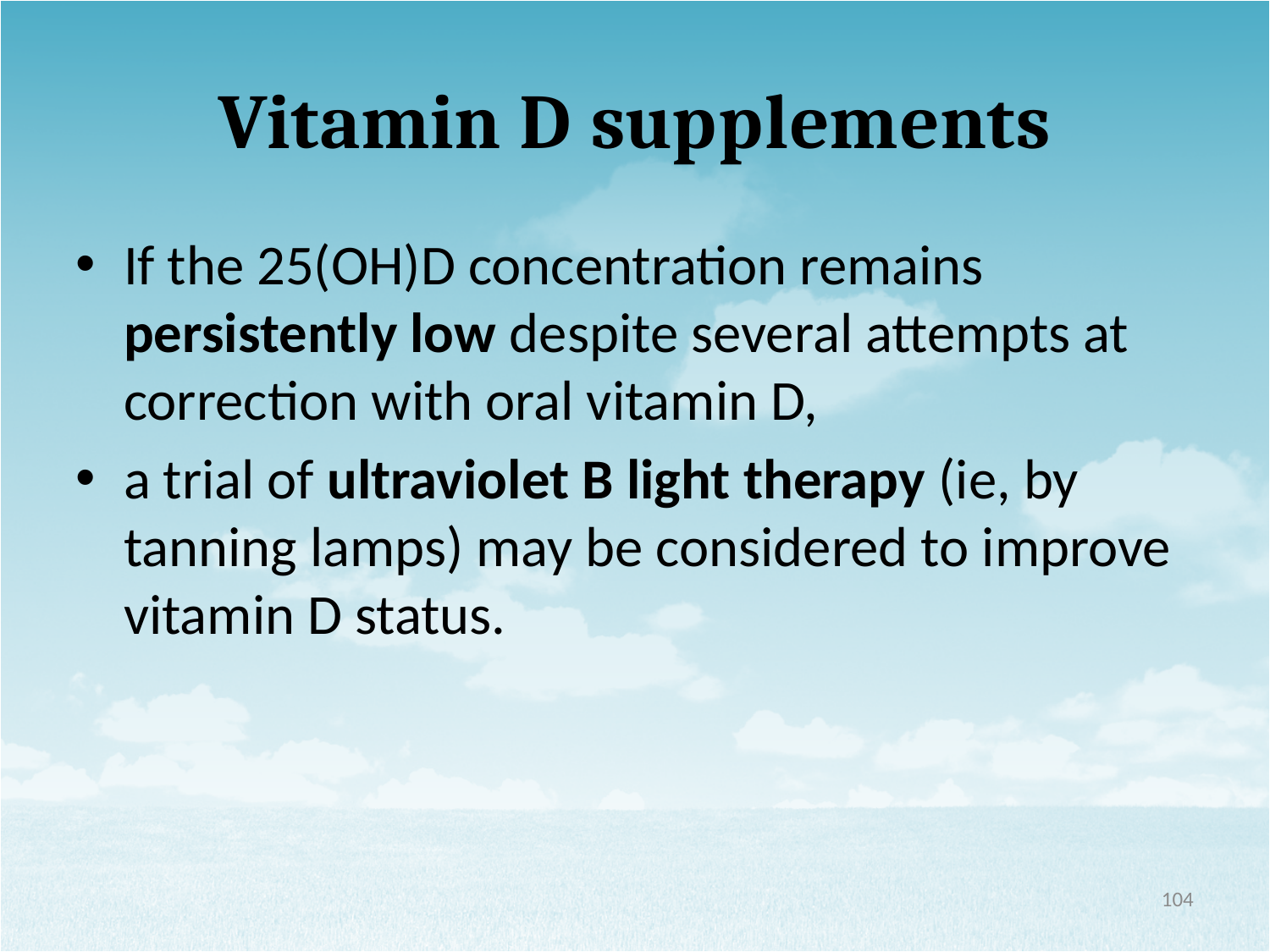

# Vitamin D supplements
If the 25(OH)D concentration remains persistently low despite several attempts at correction with oral vitamin D,
a trial of ultraviolet B light therapy (ie, by tanning lamps) may be considered to improve vitamin D status.

104